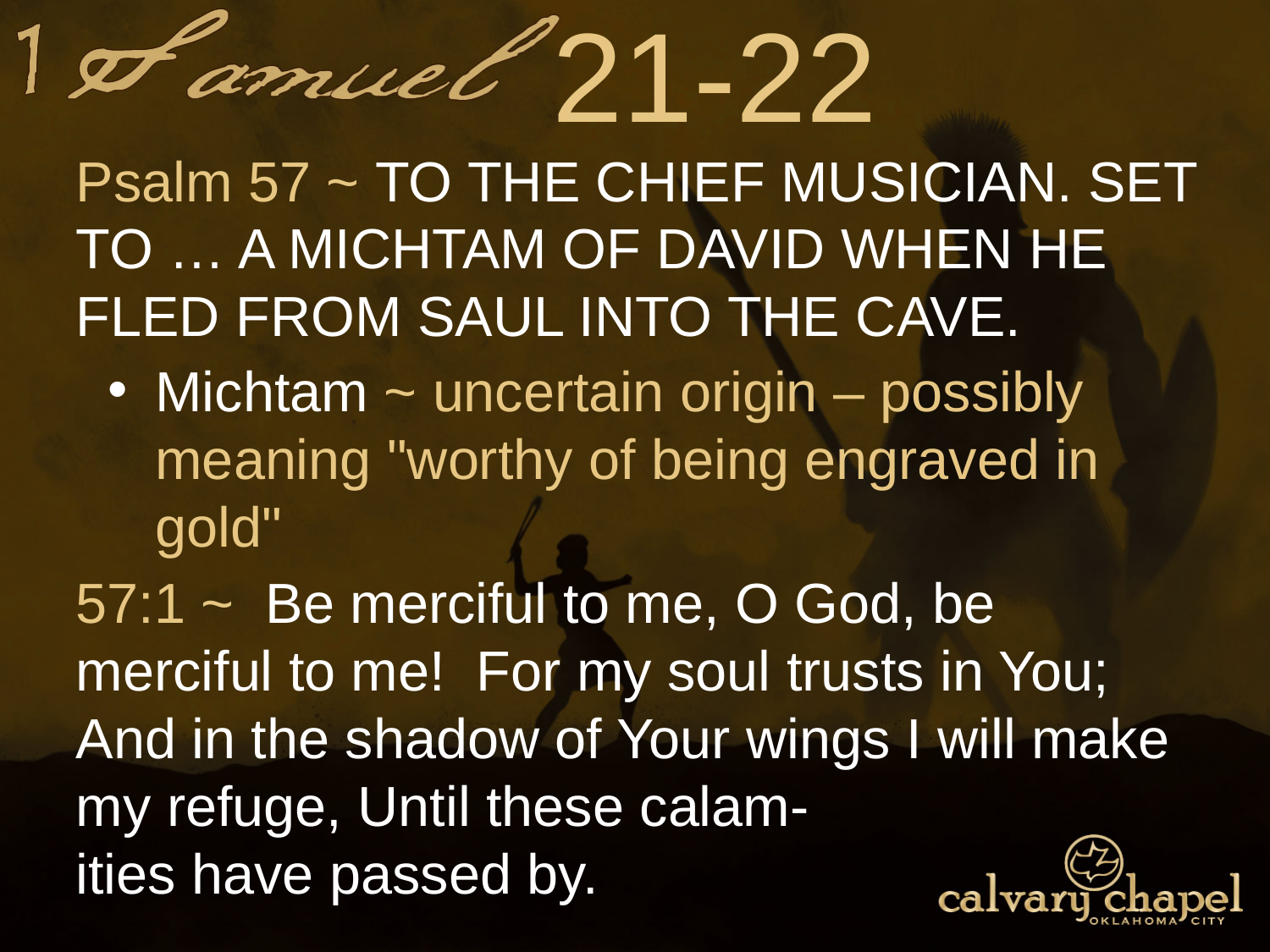

21-22
Psalm 57 ~ To the Chief Musician. Set to … A Michtam of David when he fled from Saul into the cave.
Michtam ~ uncertain origin – possibly meaning "worthy of being engraved in gold"
57:1 ~  Be merciful to me, O God, be merciful to me!  For my soul trusts in You; And in the shadow of Your wings I will make my refuge, Until these calam-
ities have passed by.